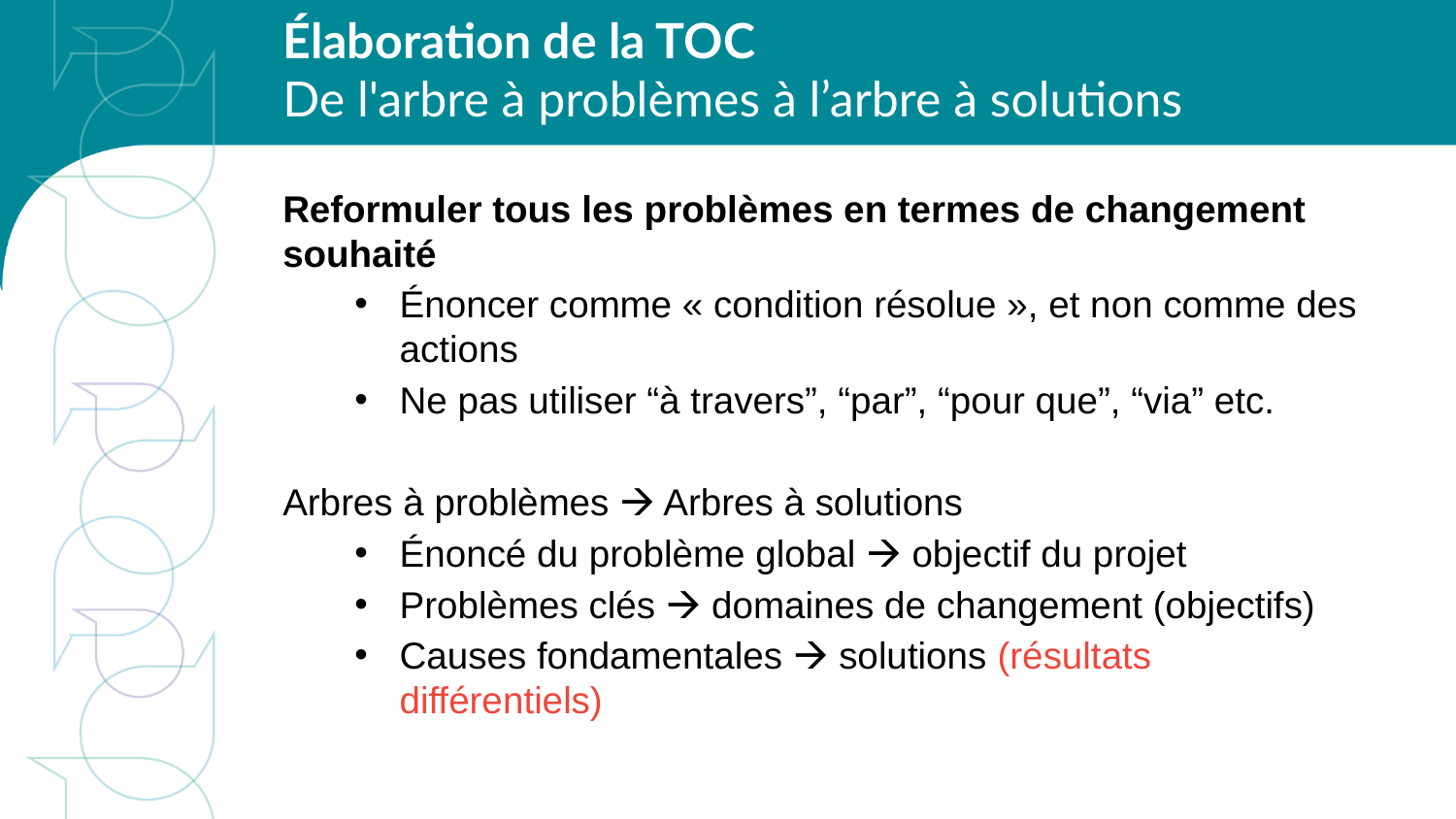

# Élaboration de la TOC De l'arbre à problèmes à l’arbre à solutions
Reformuler tous les problèmes en termes de changement souhaité
Énoncer comme « condition résolue », et non comme des actions
Ne pas utiliser “à travers”, “par”, “pour que”, “via” etc.

Arbres à problèmes 🡪 Arbres à solutions
Énoncé du problème global 🡪 objectif du projet
Problèmes clés 🡪 domaines de changement (objectifs)
Causes fondamentales 🡪 solutions (résultats différentiels)